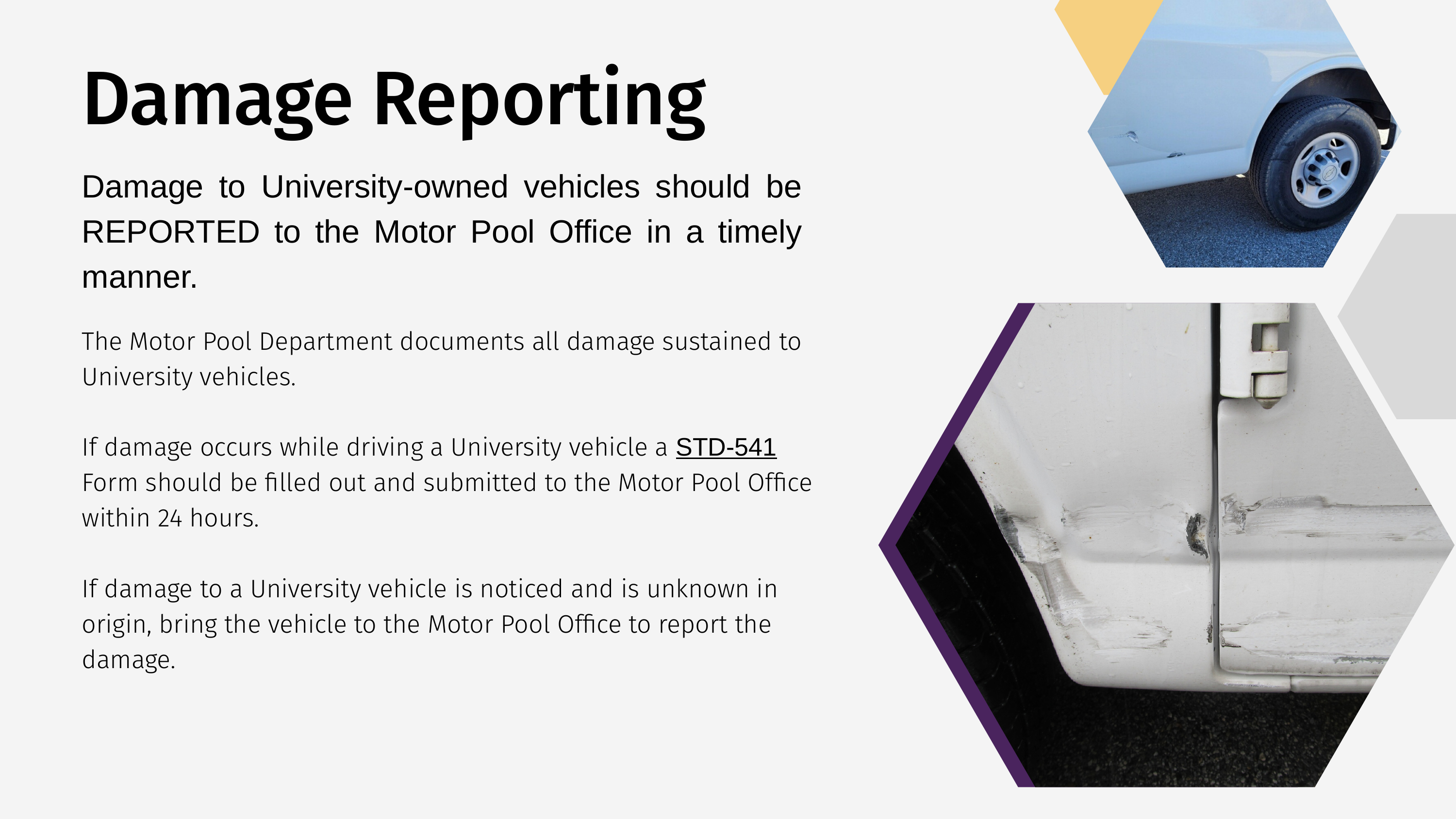

Damage Reporting
Damage to University-owned vehicles should be REPORTED to the Motor Pool Office in a timely manner.

The Motor Pool Department documents all damage sustained to University vehicles.

If damage occurs while driving a University vehicle a STD-541 Form should be filled out and submitted to the Motor Pool Office within 24 hours.

If damage to a University vehicle is noticed and is unknown in origin, bring the vehicle to the Motor Pool Office to report the damage.